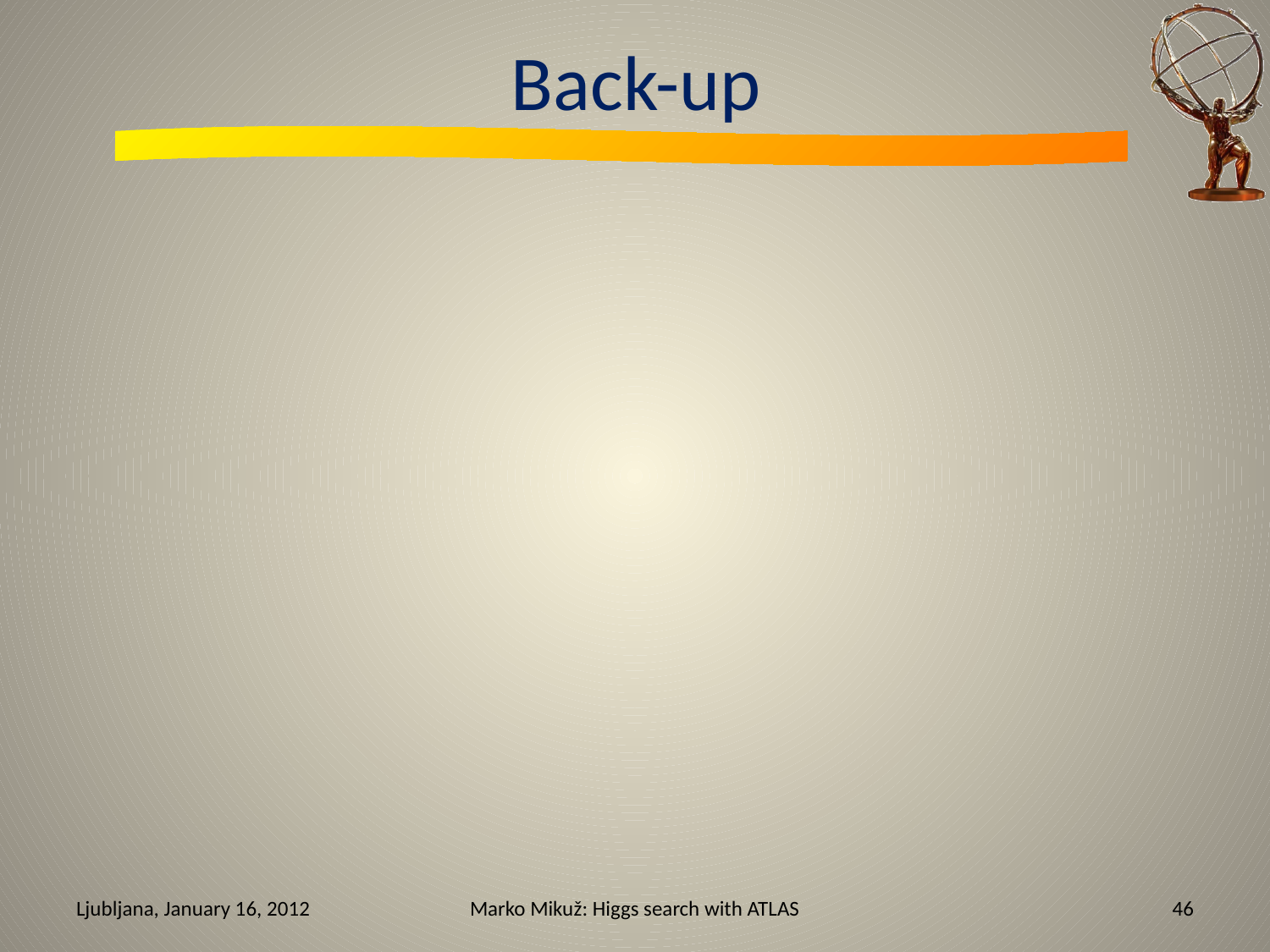

# Back-up

Ljubljana, January 16, 2012
Marko Mikuž: Higgs search with ATLAS
46